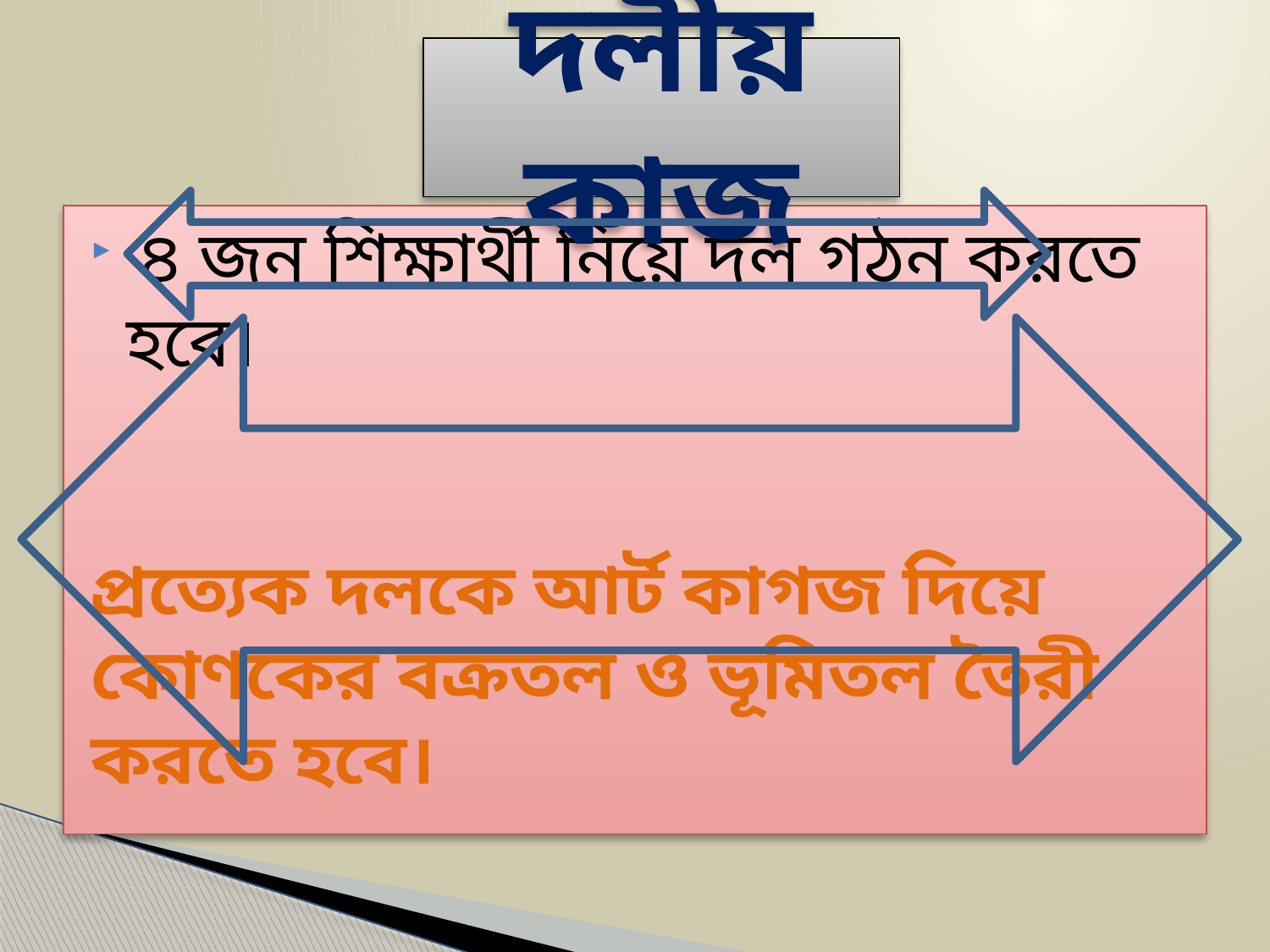

# দলীয় কাজ

 ৪ জন শিক্ষার্থী নিয়ে দল গঠন করতে হবে।

প্রত্যেক দলকে আর্ট কাগজ দিয়ে কোণকের বক্রতল ও ভূমিতল তৈরী করতে হবে।